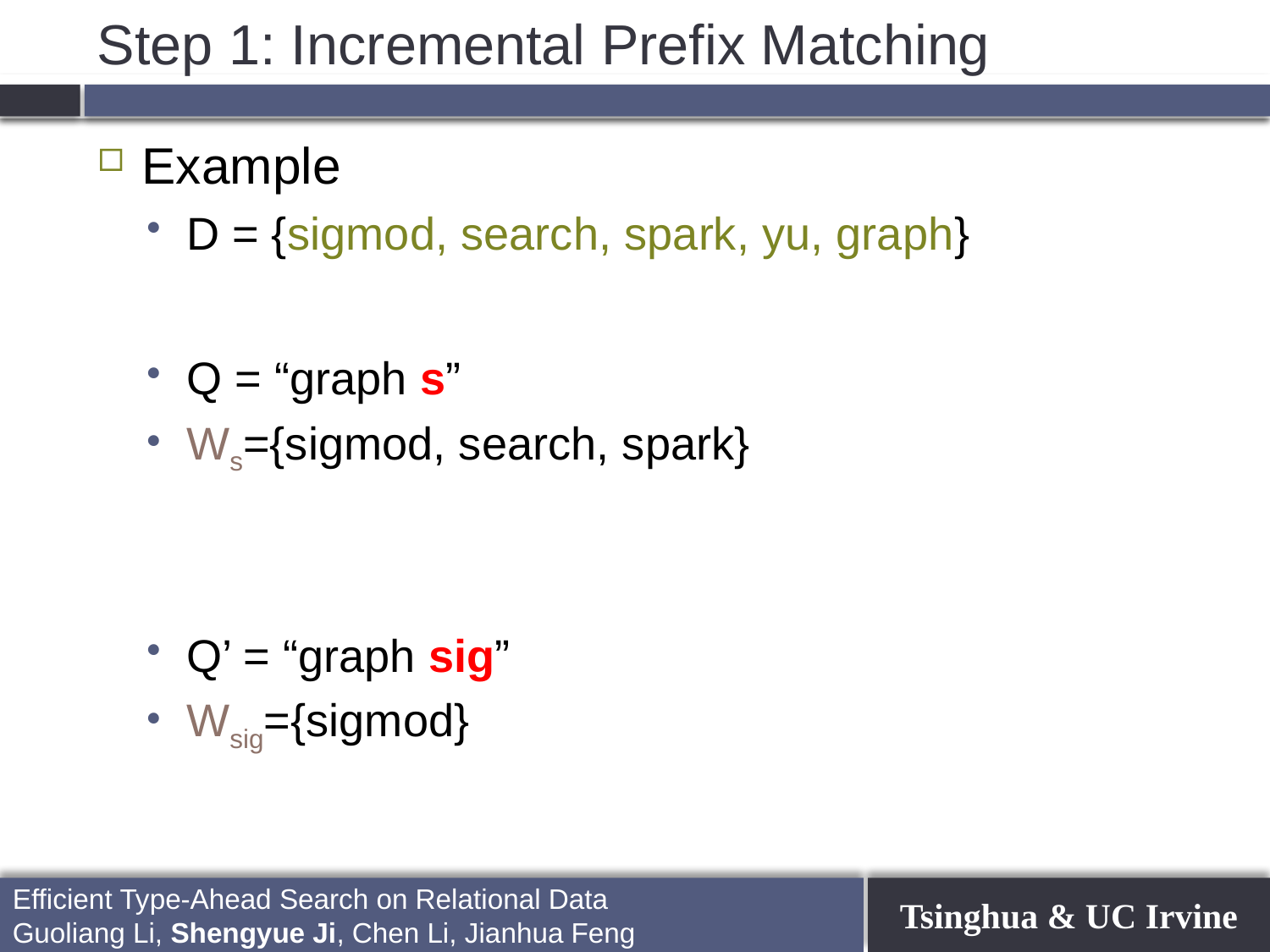

# Step 1: Incremental Prefix Matching
Example
D = {sigmod, search, spark, yu, graph}

Q = “graph s”
Ws={sigmod, search, spark}

Q’ = “graph sig”
Wsig={sigmod}